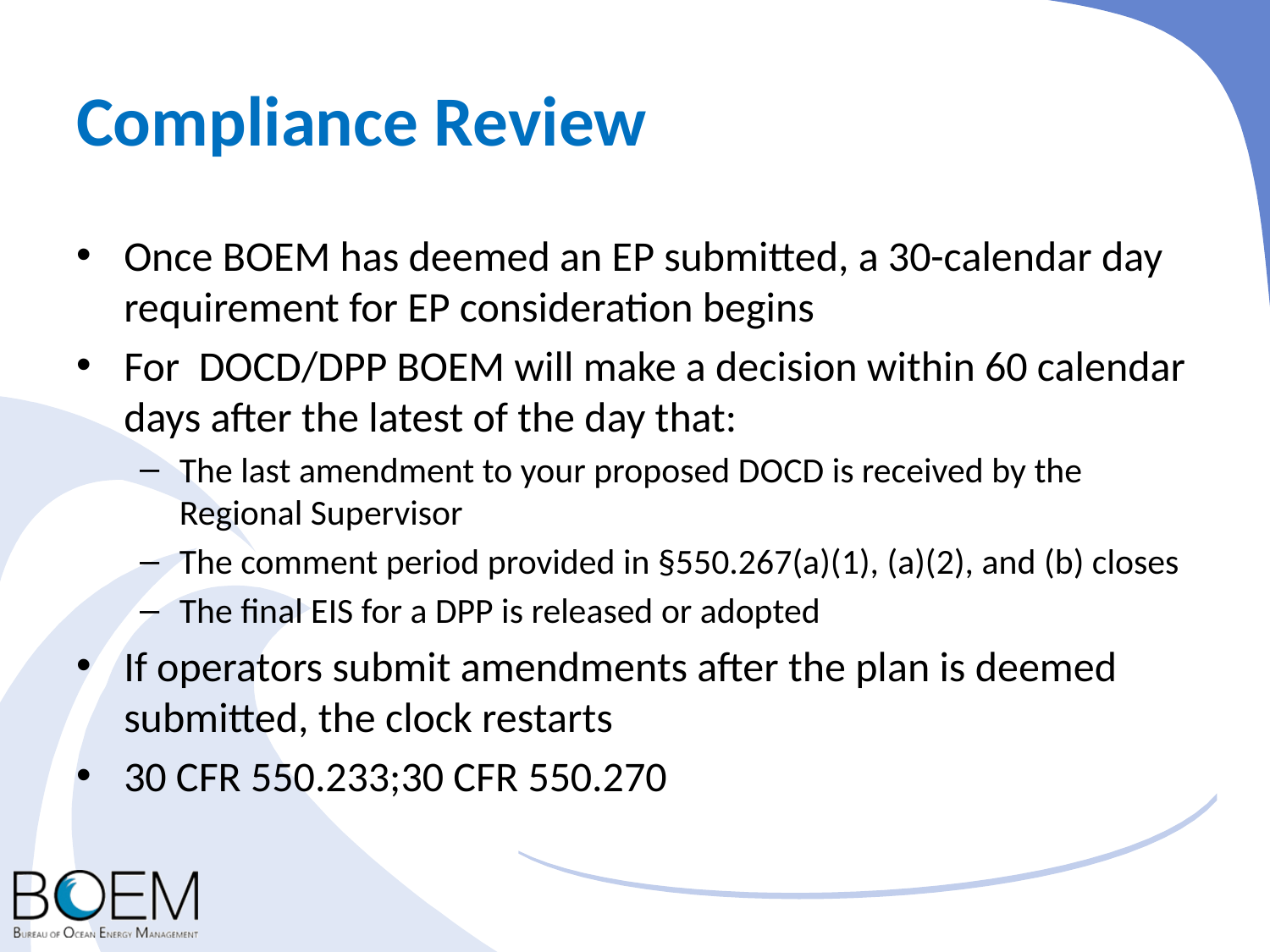

# Compliance Review
Once BOEM has deemed an EP submitted, a 30-calendar day requirement for EP consideration begins
For  DOCD/DPP BOEM will make a decision within 60 calendar days after the latest of the day that:
The last amendment to your proposed DOCD is received by the Regional Supervisor
The comment period provided in §550.267(a)(1), (a)(2), and (b) closes
The final EIS for a DPP is released or adopted
If operators submit amendments after the plan is deemed submitted, the clock restarts
30 CFR 550.233;30 CFR 550.270